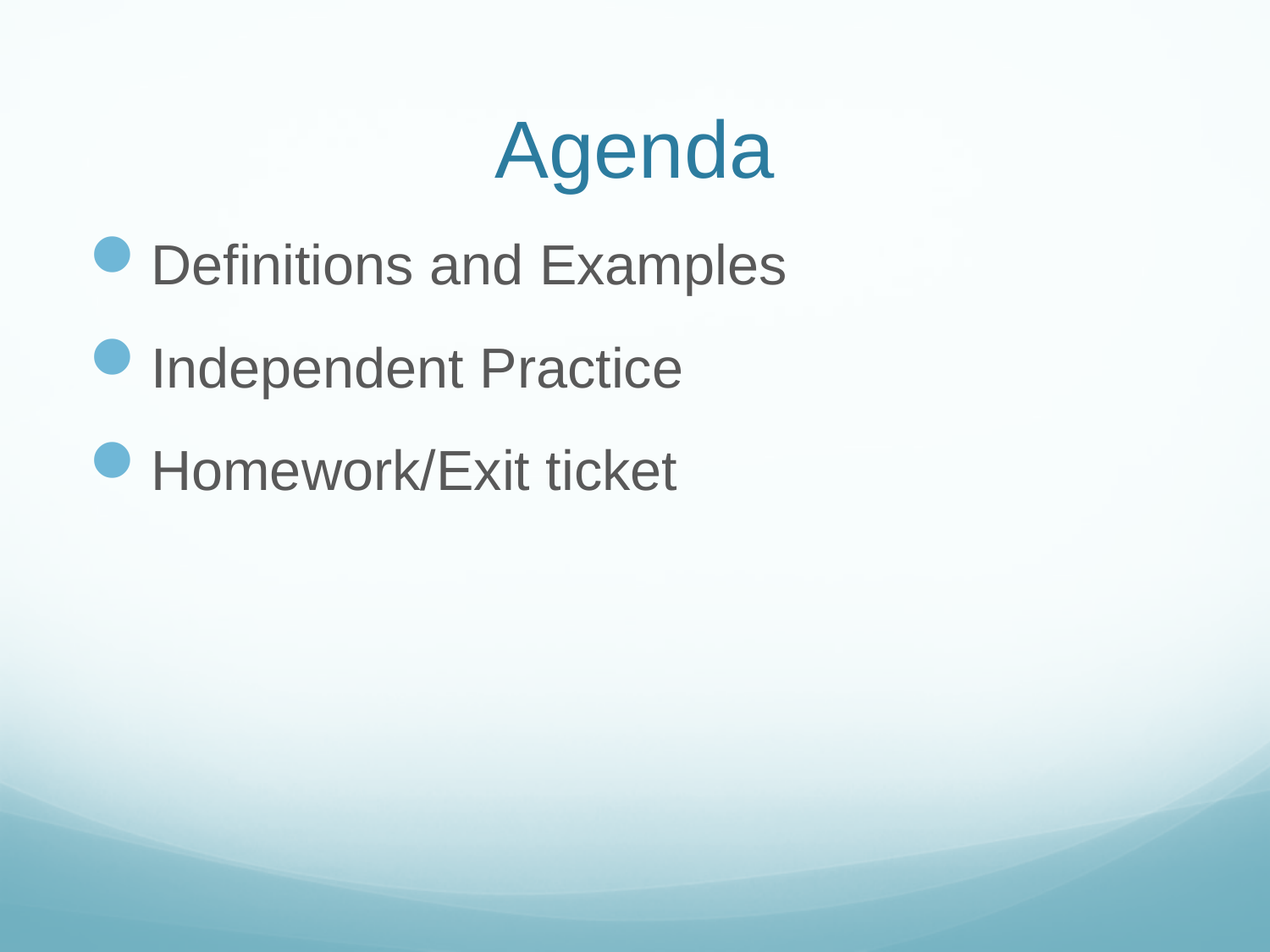

# Agenda
Definitions and Examples
Independent Practice
Homework/Exit ticket